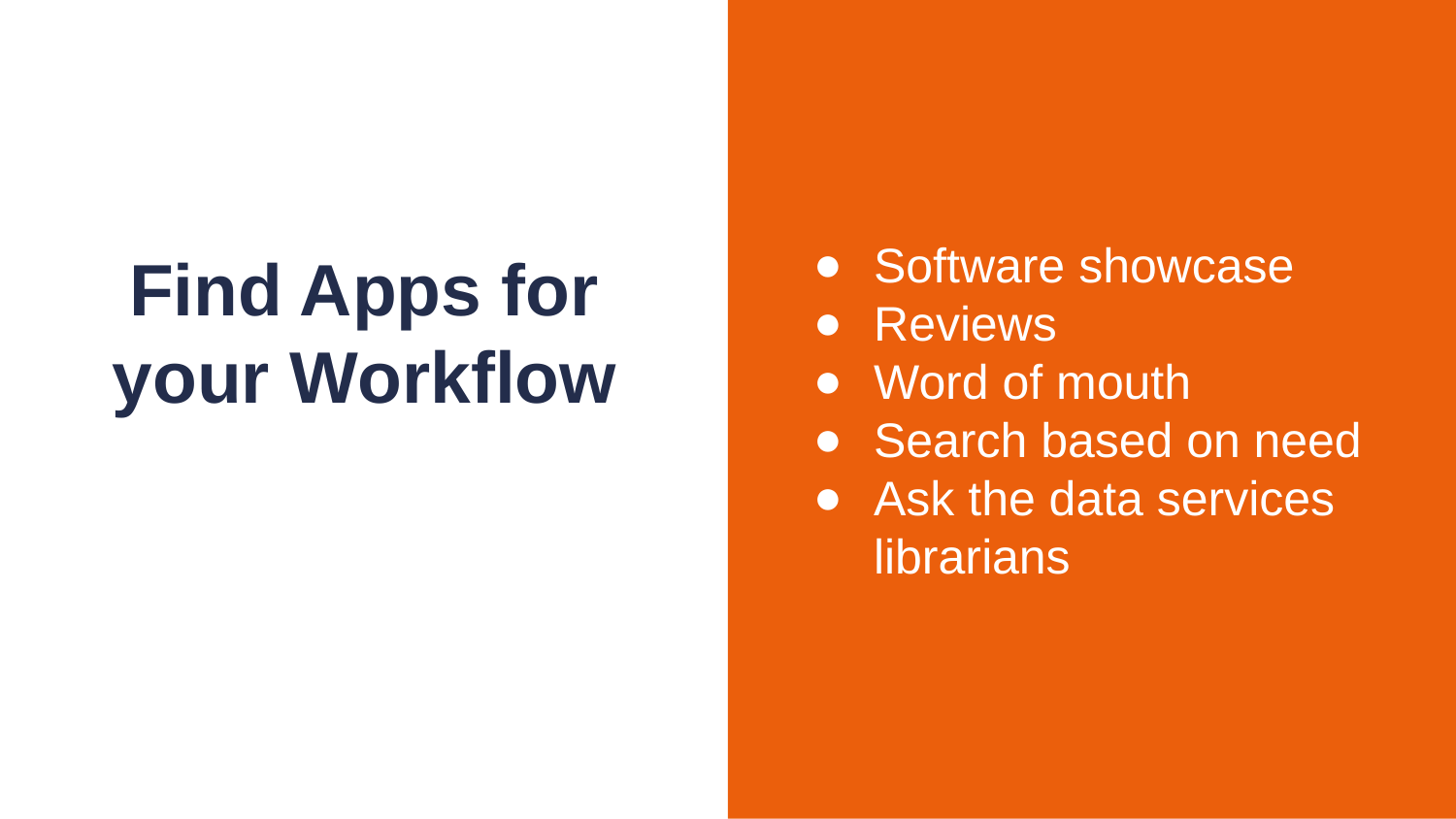

Software showcase
Reviews
Word of mouth
Search based on need
Ask the data services librarians
# Find Apps for your Workflow